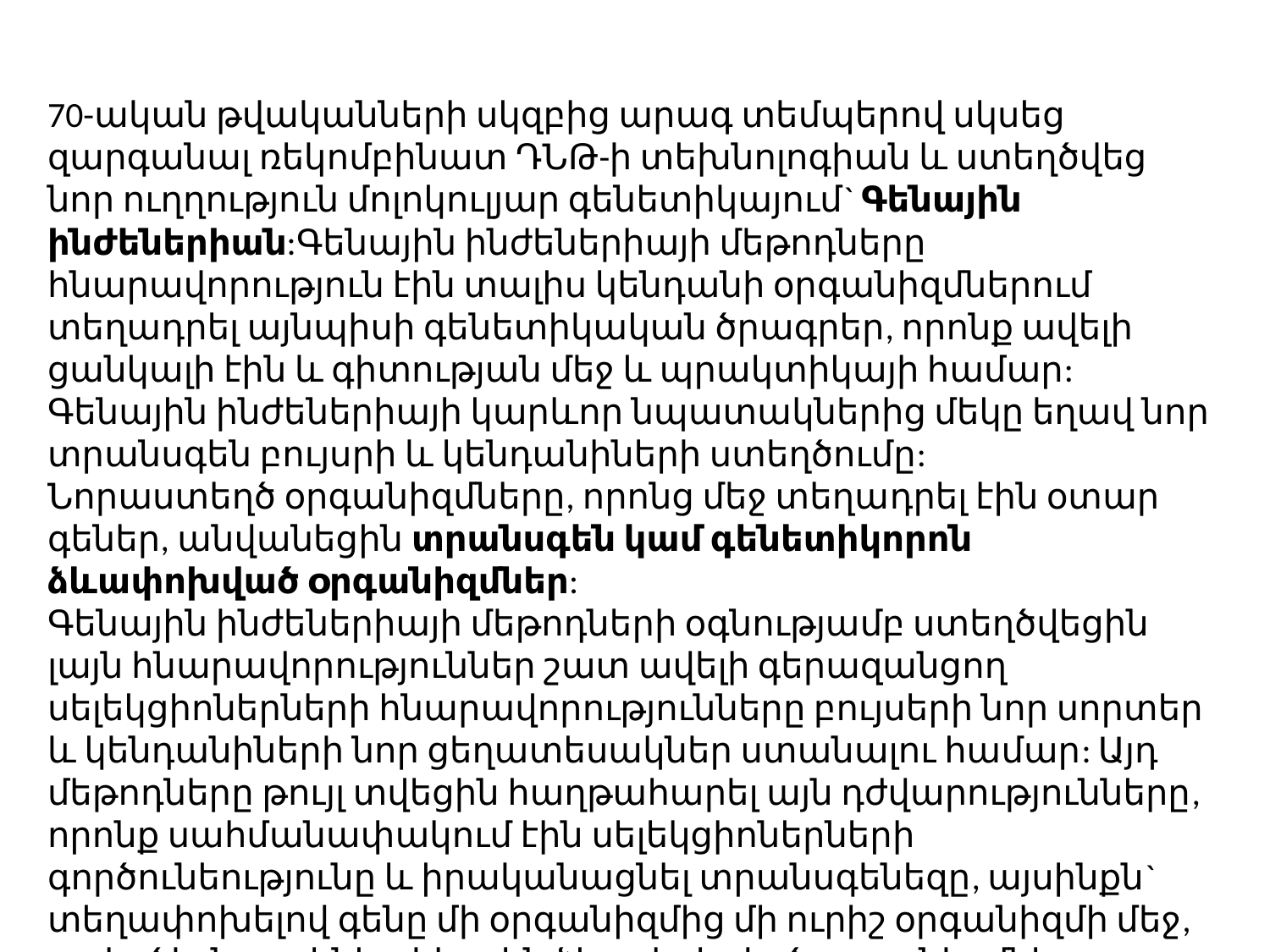

70-ական թվականների սկզբից արագ տեմպերով սկսեց զարգանալ ռեկոմբինատ ԴՆԹ-ի տեխնոլոգիան և ստեղծվեց նոր ուղղություն մոլոկուլյար գենետիկայում` Գենային ինժեներիան:Գենային ինժեներիայի մեթոդները հնարավորություն էին տալիս կենդանի օրգանիզմներում տեղադրել այնպիսի գենետիկական ծրագրեր, որոնք ավելի ցանկալի էին և գիտության մեջ և պրակտիկայի համար: Գենային ինժեներիայի կարևոր նպատակներից մեկը եղավ նոր տրանսգեն բույսրի և կենդանիների ստեղծումը:
Նորաստեղծ օրգանիզմները, որոնց մեջ տեղադրել էին օտար գեներ, անվանեցին տրանսգեն կամ գենետիկորոն ձևափոխված օրգանիզմներ:
Գենային ինժեներիայի մեթոդների օգնությամբ ստեղծվեցին լայն հնարավորություններ շատ ավելի գերազանցող սելեկցիոներների հնարավորությունները բույսերի նոր սորտեր և կենդանիների նոր ցեղատեսակներ ստանալու համար: Այդ մեթոդները թույլ տվեցին հաղթահարել այն դժվարությունները, որոնք սահմանափակում էին սելեկցիոներների գործունեությունը և իրականացնել տրանսգենեզը, այսինքն` տեղափոխելով գենը մի օրգանիզմից մի ուրիշ օրգանիզմի մեջ, ստեղծել նոր գենետիկորեն ձևափոխված օրգանիզմները, որոնք օժտված կլինեն նախօրոք տրված օգտակար հատկանիշներով: